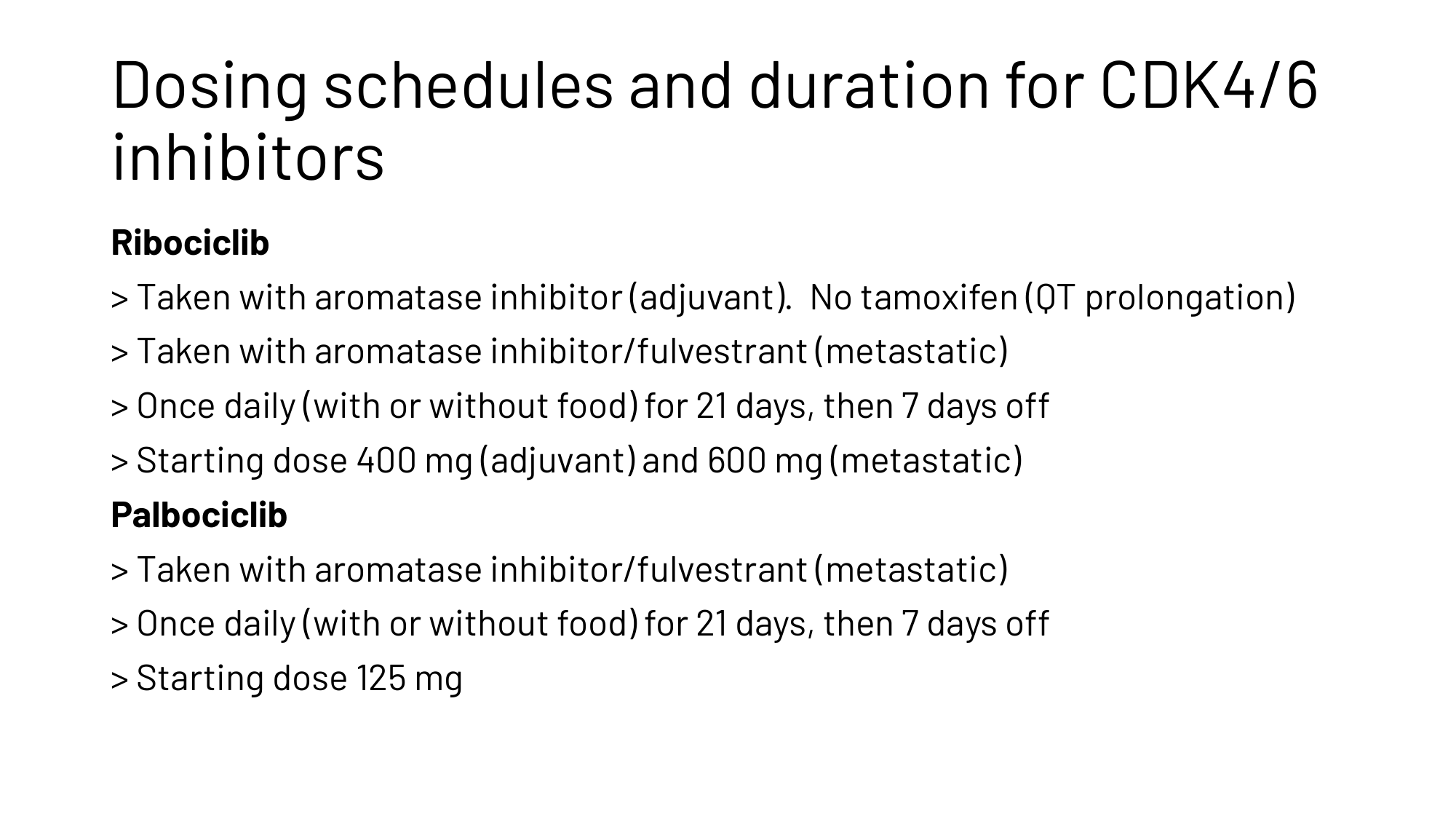

# Dosing schedules and duration for CDK4/6 inhibitors
Ribociclib
> Taken with aromatase inhibitor (adjuvant).  No tamoxifen (QT prolongation)
> Taken with aromatase inhibitor/fulvestrant (metastatic)
> Once daily (with or without food) for 21 days, then 7 days off
> Starting dose 400 mg (adjuvant) and 600 mg (metastatic)
Palbociclib
> Taken with aromatase inhibitor/fulvestrant (metastatic)
> Once daily (with or without food) for 21 days, then 7 days off
> Starting dose 125 mg